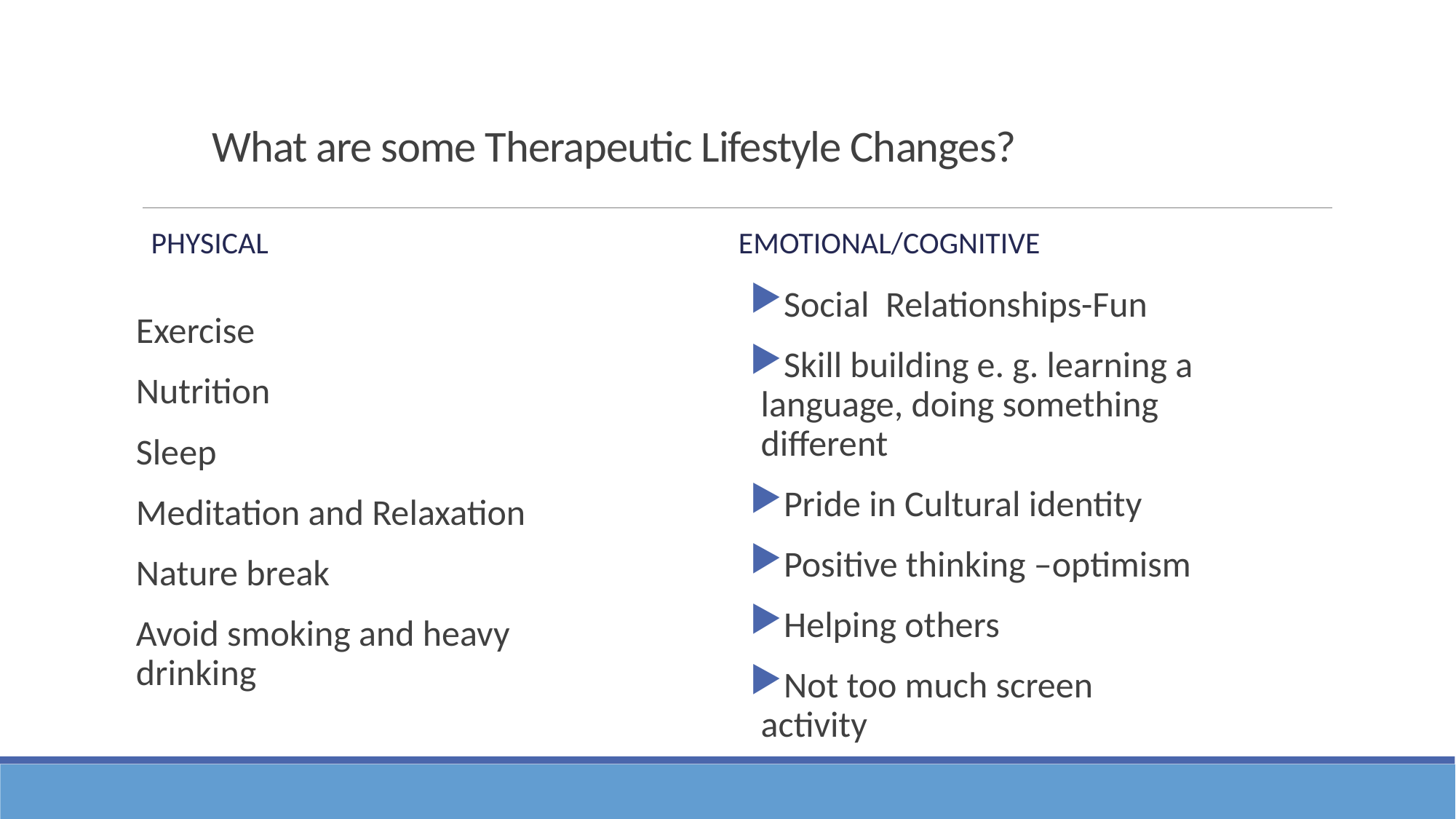

# What are some Therapeutic Lifestyle Changes?
Physical
Emotional/Cognitive
Social  Relationships-Fun
Skill building e. g. learning a language, doing something different
Pride in Cultural identity
Positive thinking –optimism
Helping others
Not too much screen activity

Exercise
Nutrition
Sleep
Meditation and Relaxation
Nature break
Avoid smoking and heavy drinking